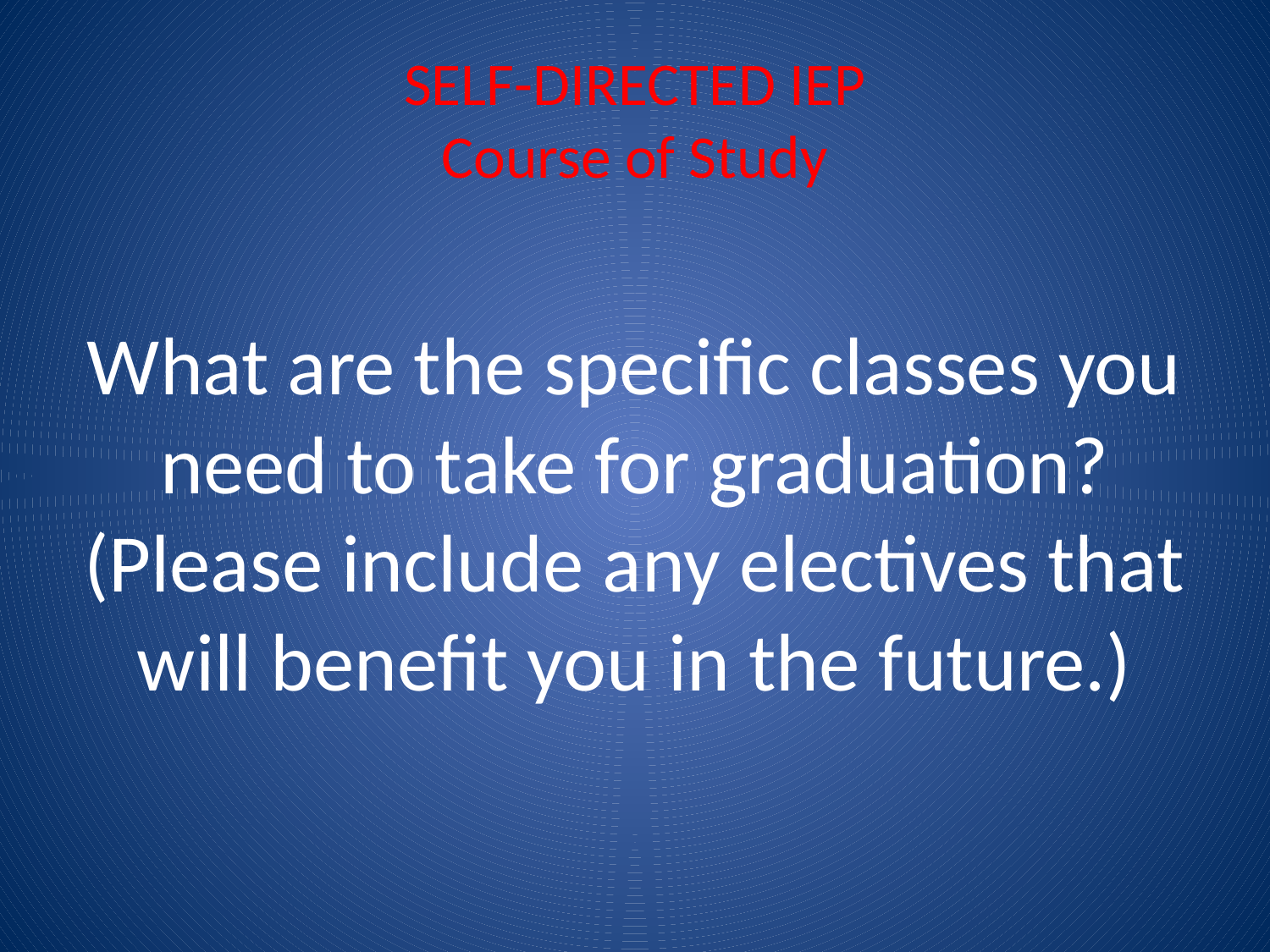

# SELF-DIRECTED IEP Course of Study
What are the specific classes you need to take for graduation? (Please include any electives that will benefit you in the future.)